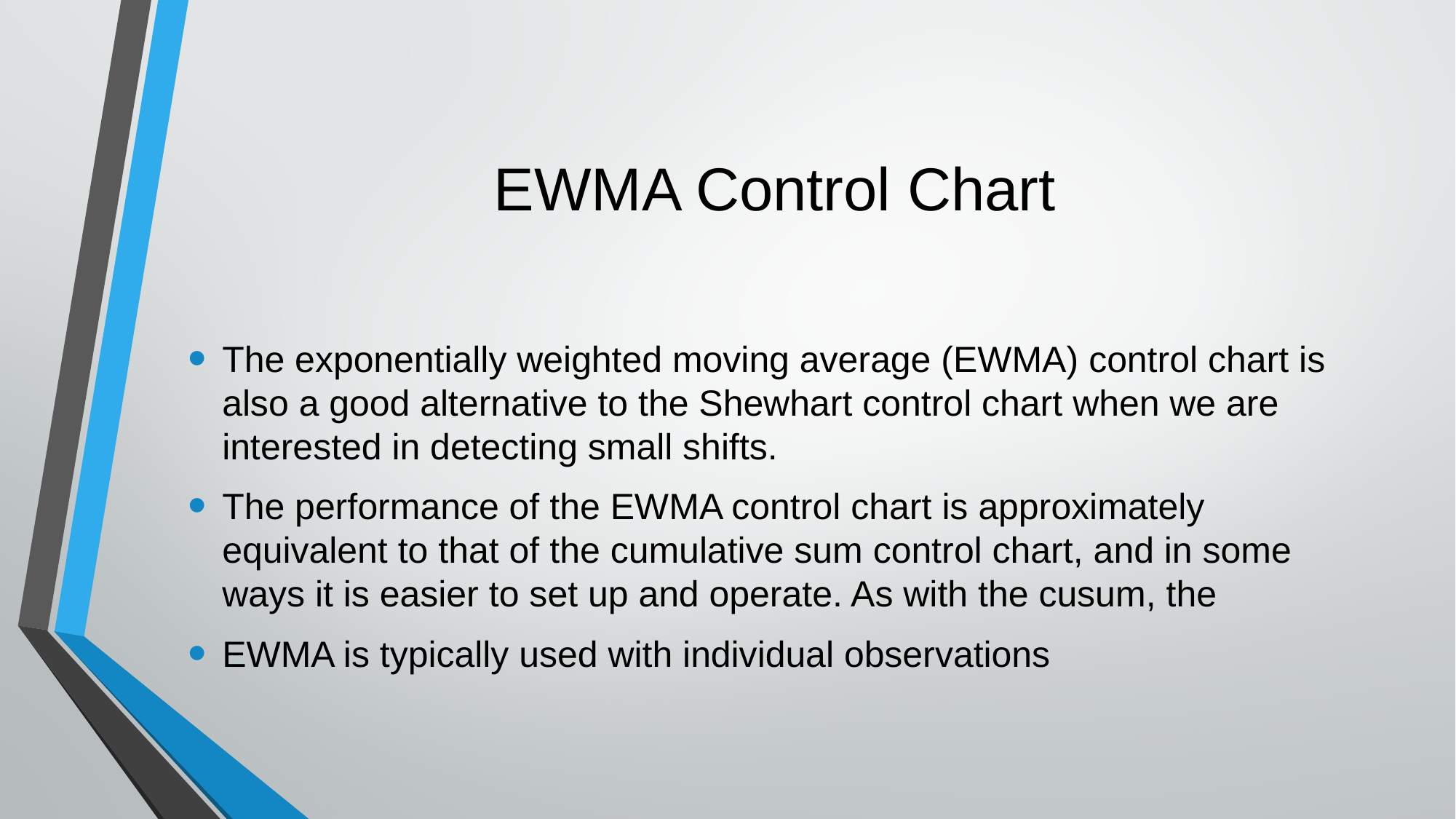

# EWMA Control Chart
The exponentially weighted moving average (EWMA) control chart is also a good alternative to the Shewhart control chart when we are interested in detecting small shifts.
The performance of the EWMA control chart is approximately equivalent to that of the cumulative sum control chart, and in some ways it is easier to set up and operate. As with the cusum, the
EWMA is typically used with individual observations